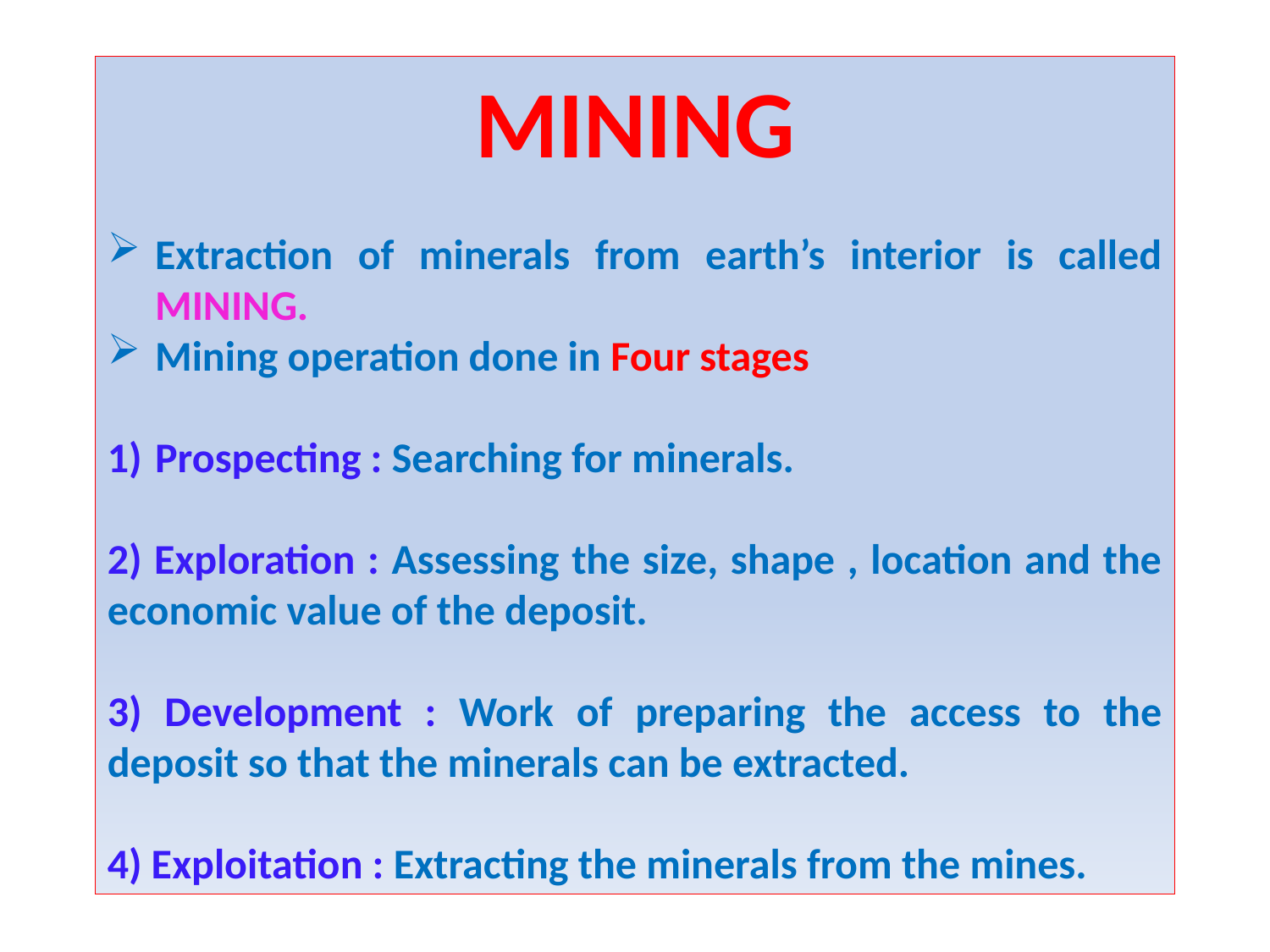

MINING

Extraction of minerals from earth’s interior is called MINING.
Mining operation done in Four stages

Prospecting : Searching for minerals.

2) Exploration : Assessing the size, shape , location and the economic value of the deposit.

3) Development : Work of preparing the access to the deposit so that the minerals can be extracted.

4) Exploitation : Extracting the minerals from the mines.